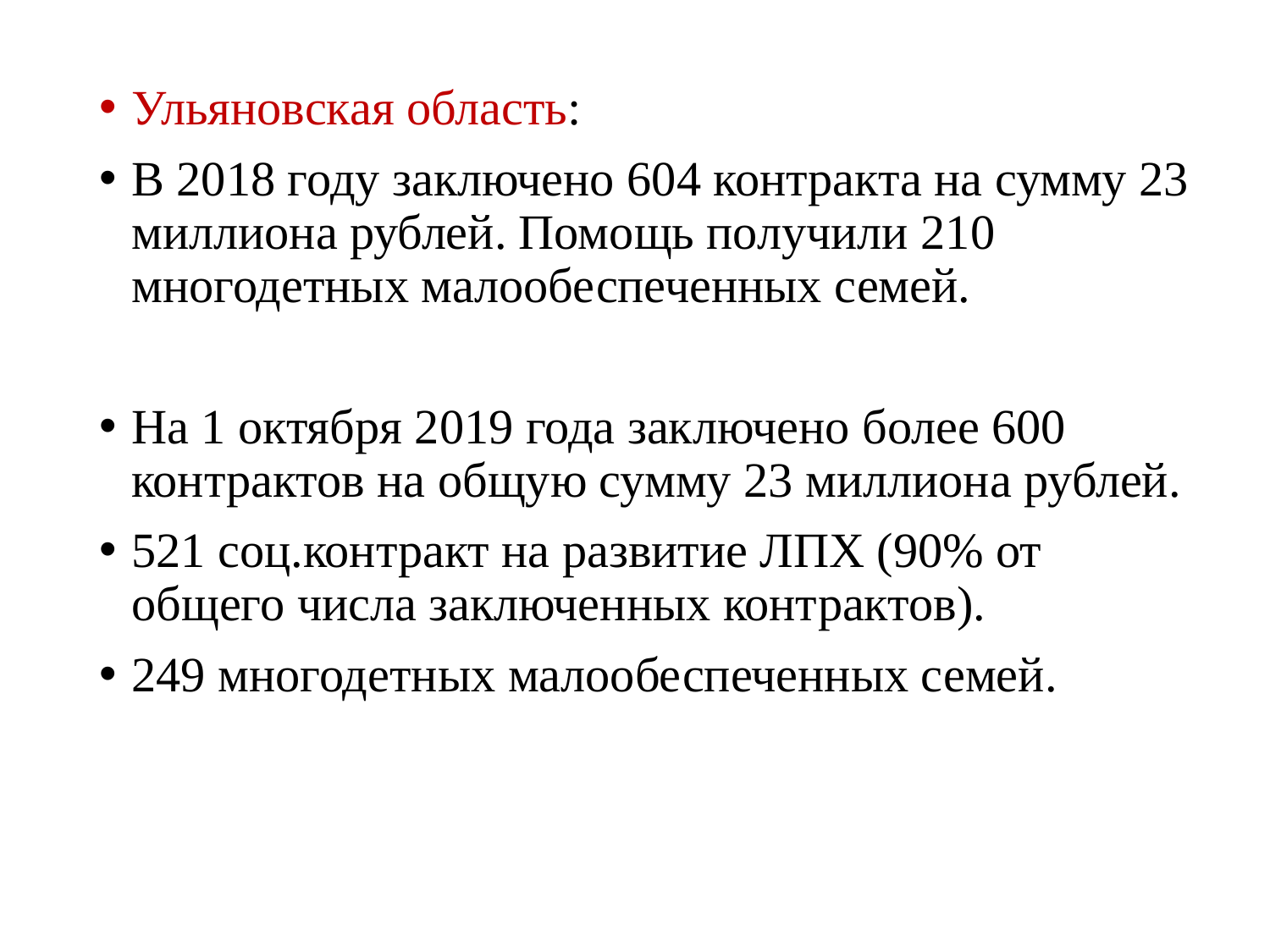

Ульяновская область:
В 2018 году заключено 604 контракта на сумму 23 миллиона рублей. Помощь получили 210 многодетных малообеспеченных семей.

На 1 октября 2019 года заключено более 600 контрактов на общую сумму 23 миллиона рублей.
521 соц.контракт на развитие ЛПХ (90% от общего числа заключенных контрактов).
249 многодетных малообеспеченных семей.